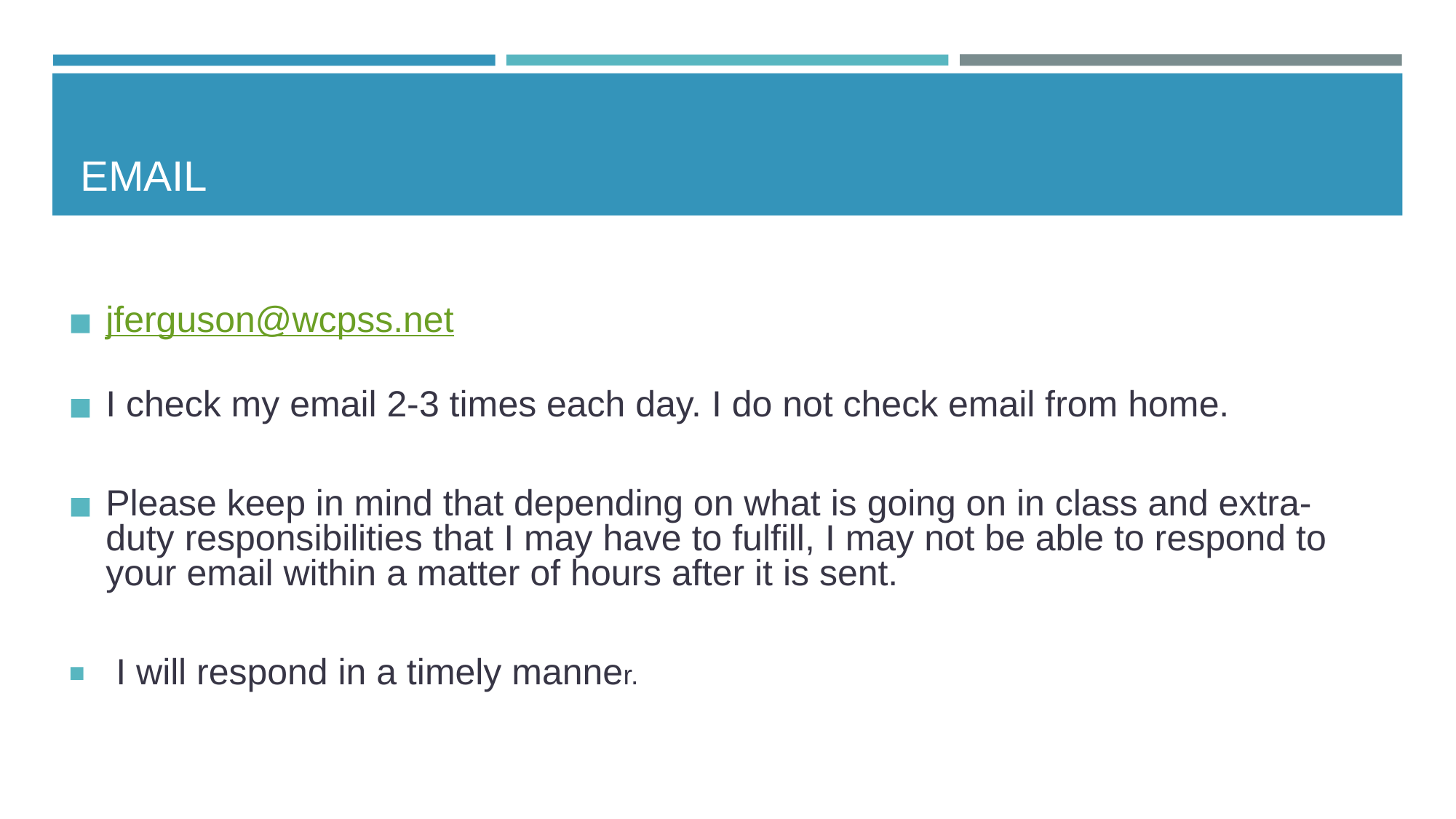

# EMAIL
jferguson@wcpss.net

I check my email 2-3 times each day. I do not check email from home.

Please keep in mind that depending on what is going on in class and extra-duty responsibilities that I may have to fulfill, I may not be able to respond to your email within a matter of hours after it is sent.

 I will respond in a timely manner.